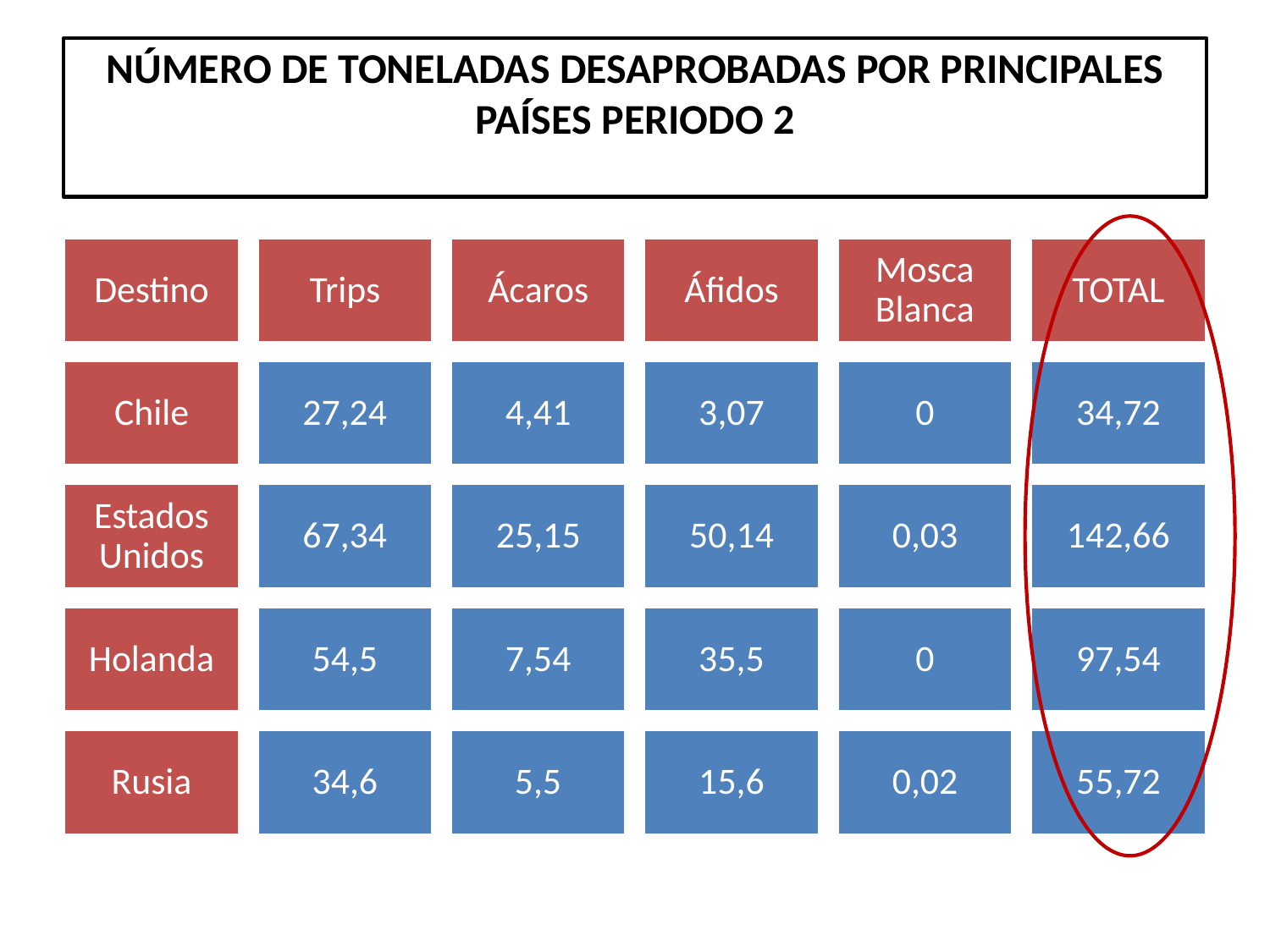

# NÚMERO DE TONELADAS DESAPROBADAS POR PRINCIPALES PAÍSES PERIODO 2

Destino
Trips
Ácaros
Áfidos
Mosca Blanca
TOTAL
Chile
27,24
4,41
3,07
0
34,72
Estados Unidos
67,34
25,15
50,14
0,03
142,66
Holanda
54,5
7,54
35,5
0
97,54
Rusia
34,6
5,5
15,6
0,02
55,72